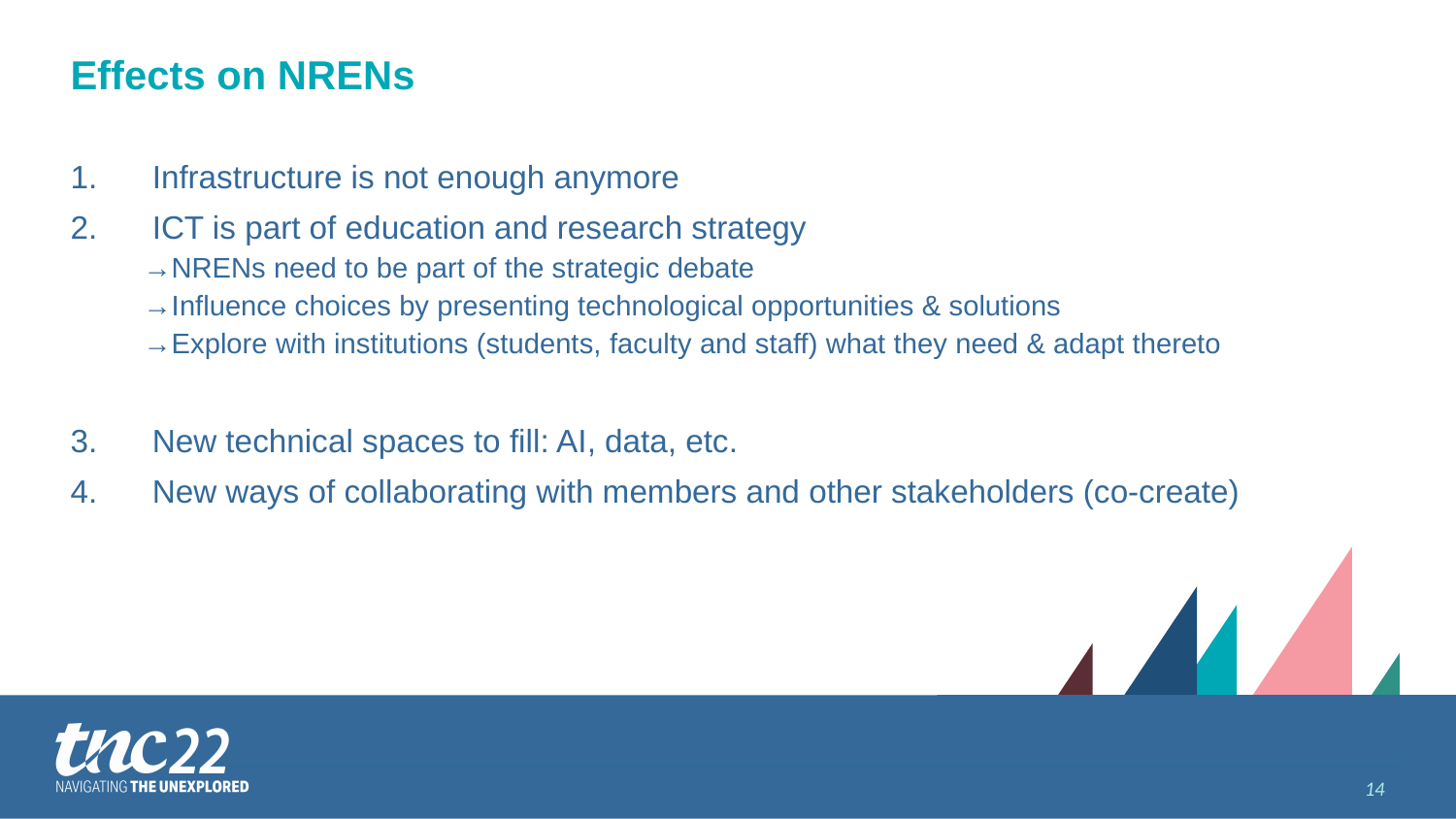

# Effects on NRENs
Infrastructure is not enough anymore
ICT is part of education and research strategy
→NRENs need to be part of the strategic debate
→Influence choices by presenting technological opportunities & solutions
→Explore with institutions (students, faculty and staff) what they need & adapt thereto

New technical spaces to fill: AI, data, etc.
New ways of collaborating with members and other stakeholders (co-create)
14